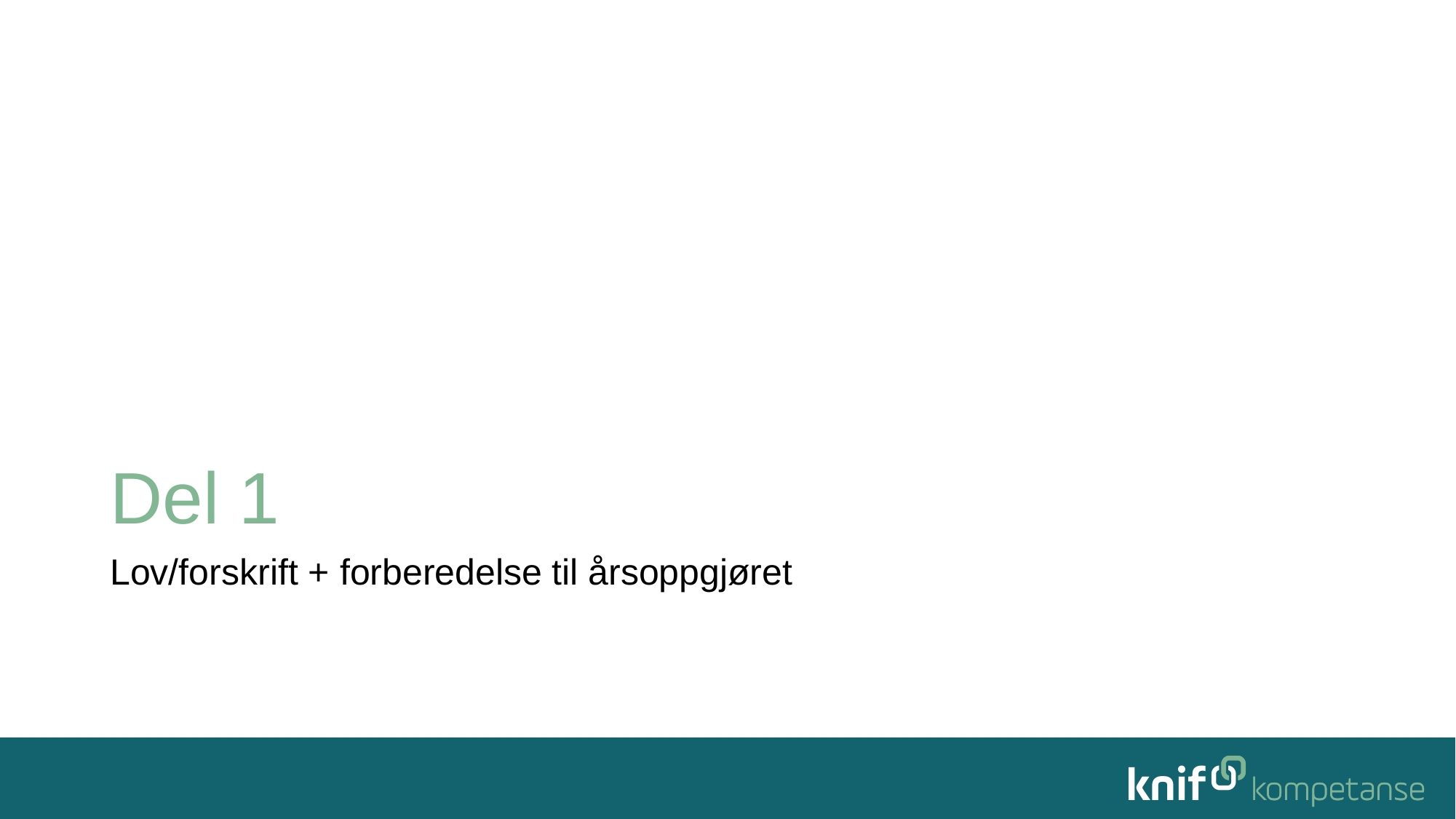

# Del 1
Lov/forskrift + forberedelse til årsoppgjøret